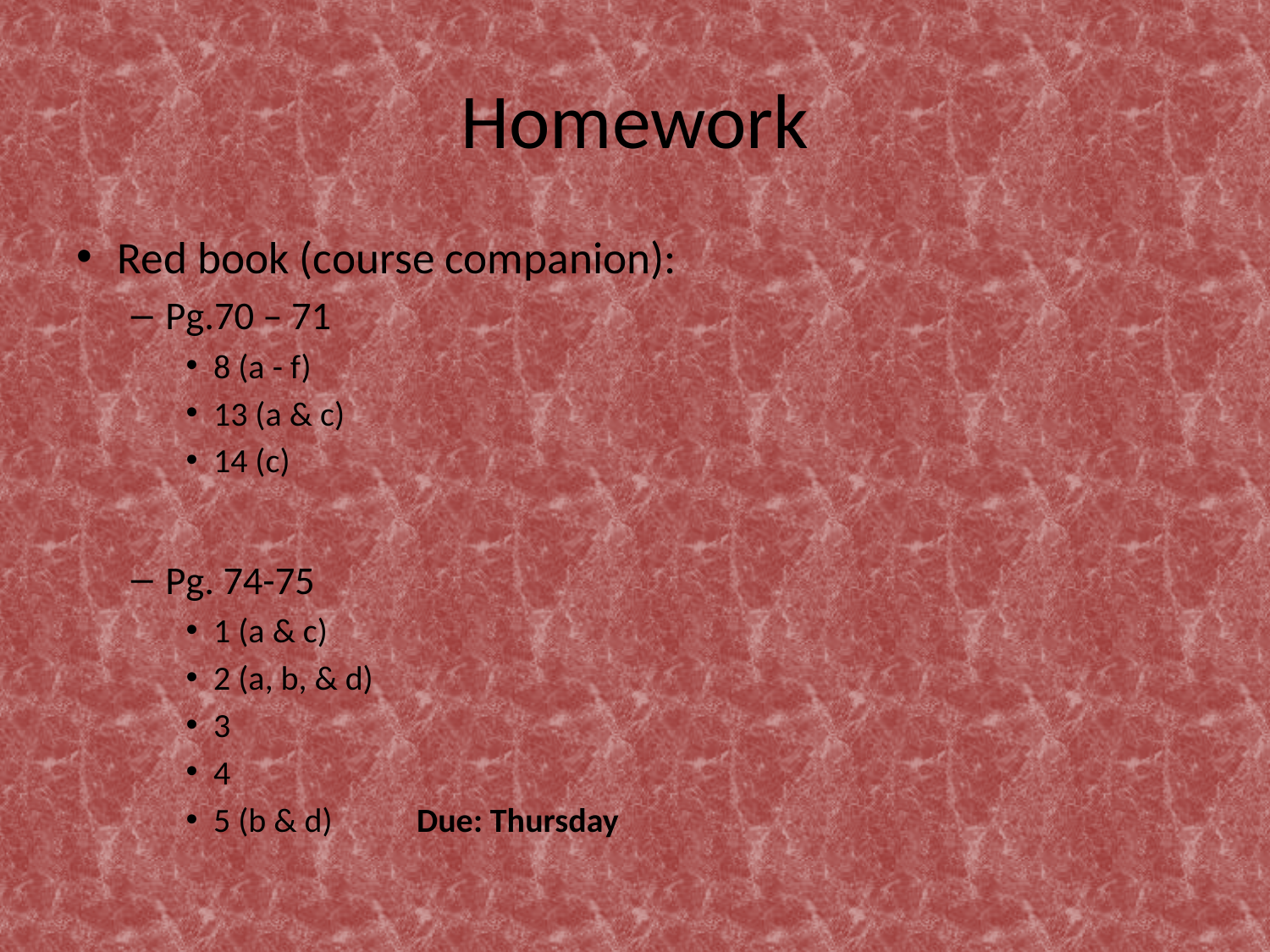

# Homework

Red book (course companion):
Pg.70 – 71
8 (a - f)
13 (a & c)
14 (c)

Pg. 74-75
1 (a & c)
2 (a, b, & d)
3
4
5 (b & d)			Due: Thursday